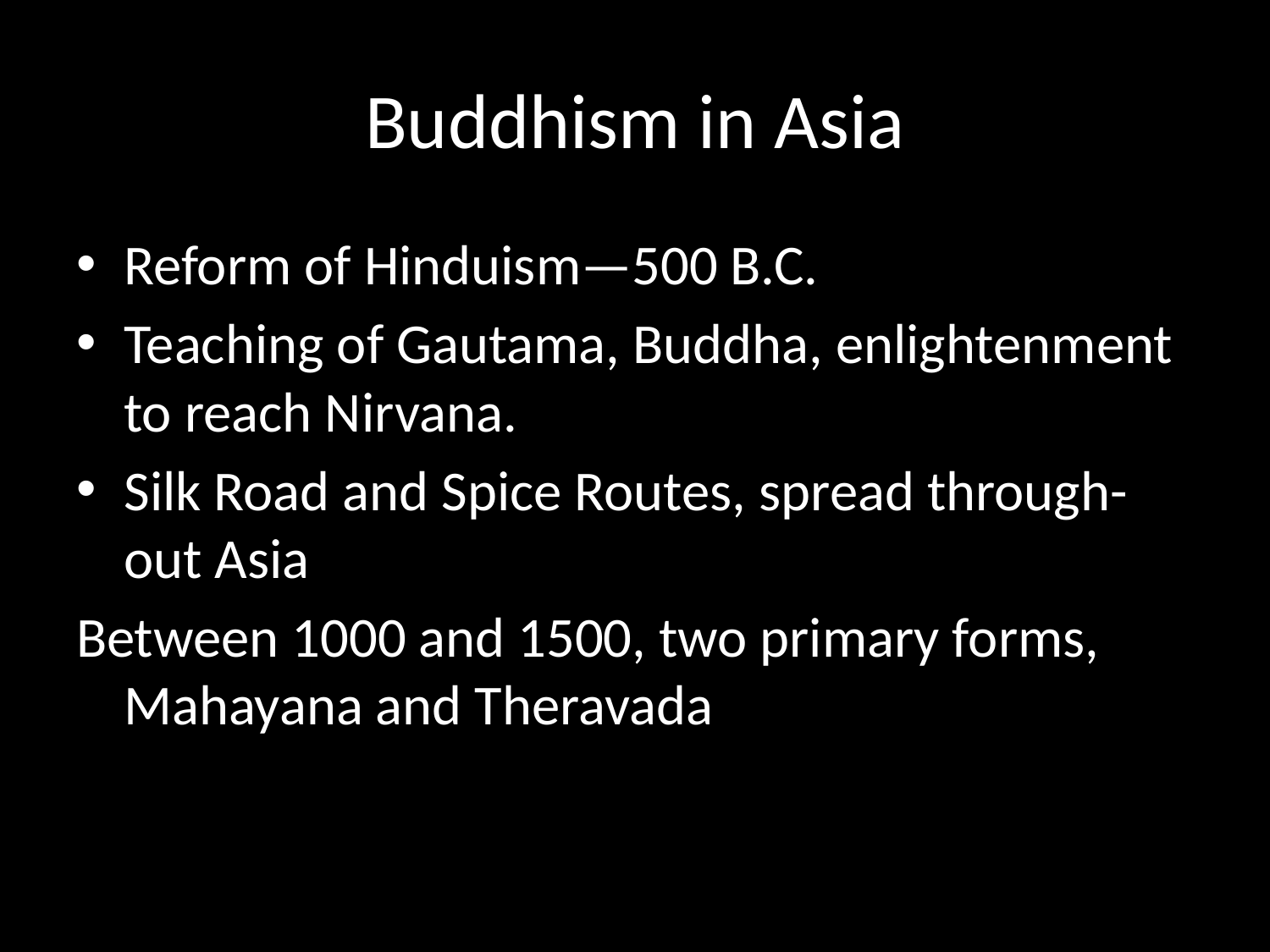

# Buddhism in Asia
Reform of Hinduism—500 B.C.
Teaching of Gautama, Buddha, enlightenment to reach Nirvana.
Silk Road and Spice Routes, spread through-out Asia
Between 1000 and 1500, two primary forms, Mahayana and Theravada